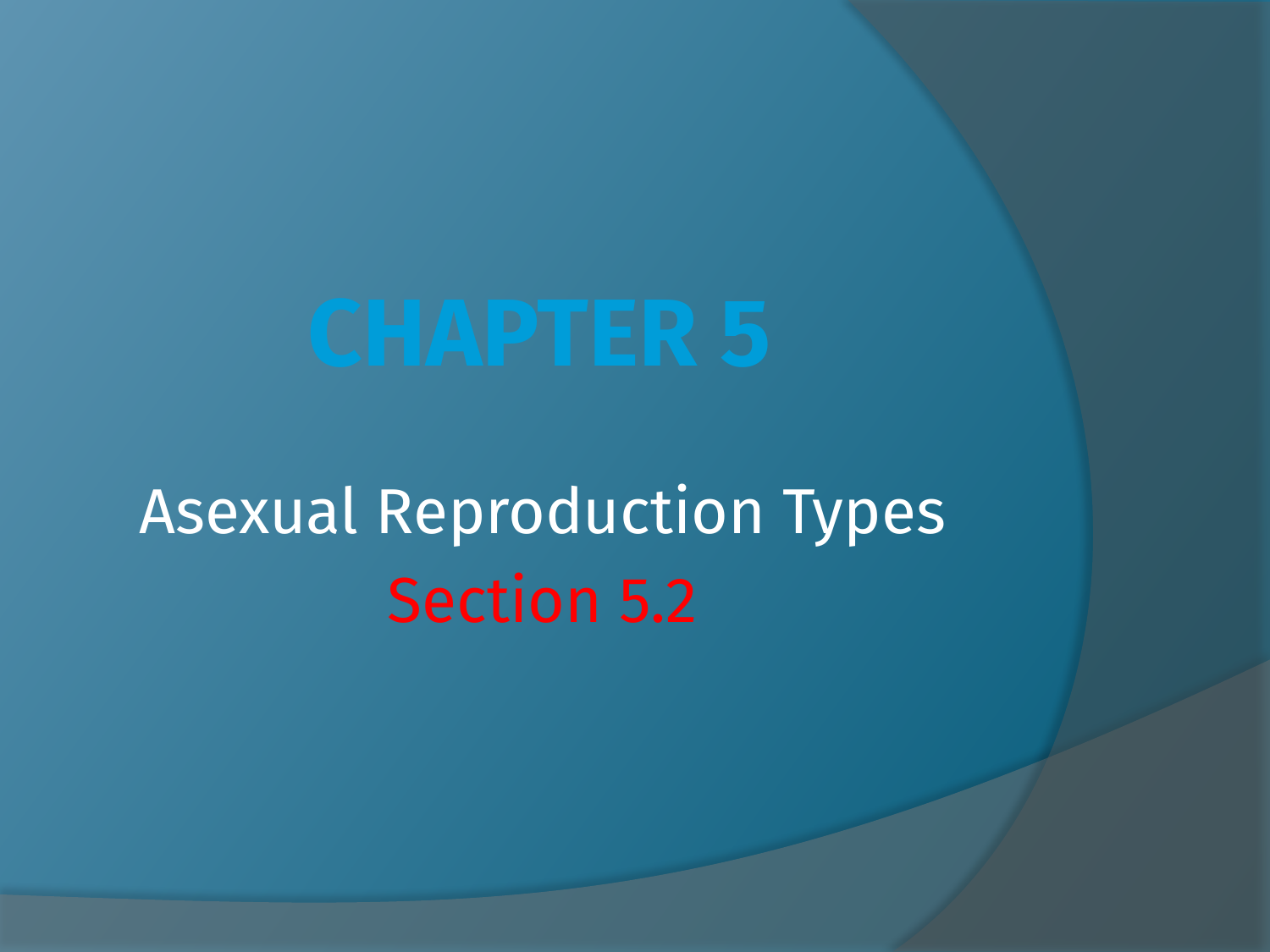

# CHAPTER 5
Asexual Reproduction Types
Section 5.2